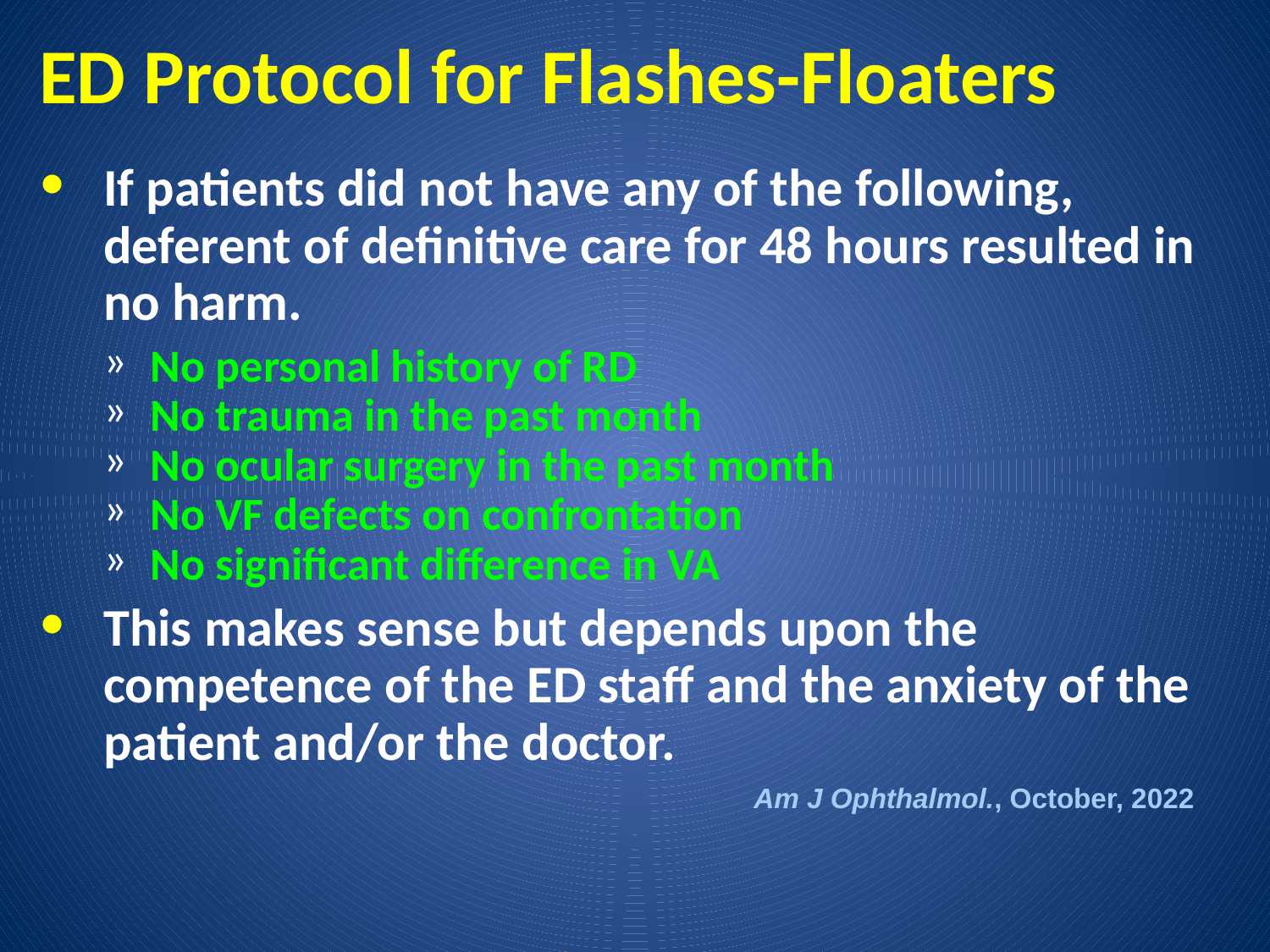

# ED Protocol for Flashes-Floaters
If patients did not have any of the following, deferent of definitive care for 48 hours resulted in no harm.
No personal history of RD
No trauma in the past month
No ocular surgery in the past month
No VF defects on confrontation
No significant difference in VA
This makes sense but depends upon the competence of the ED staff and the anxiety of the patient and/or the doctor.
Am J Ophthalmol., October, 2022